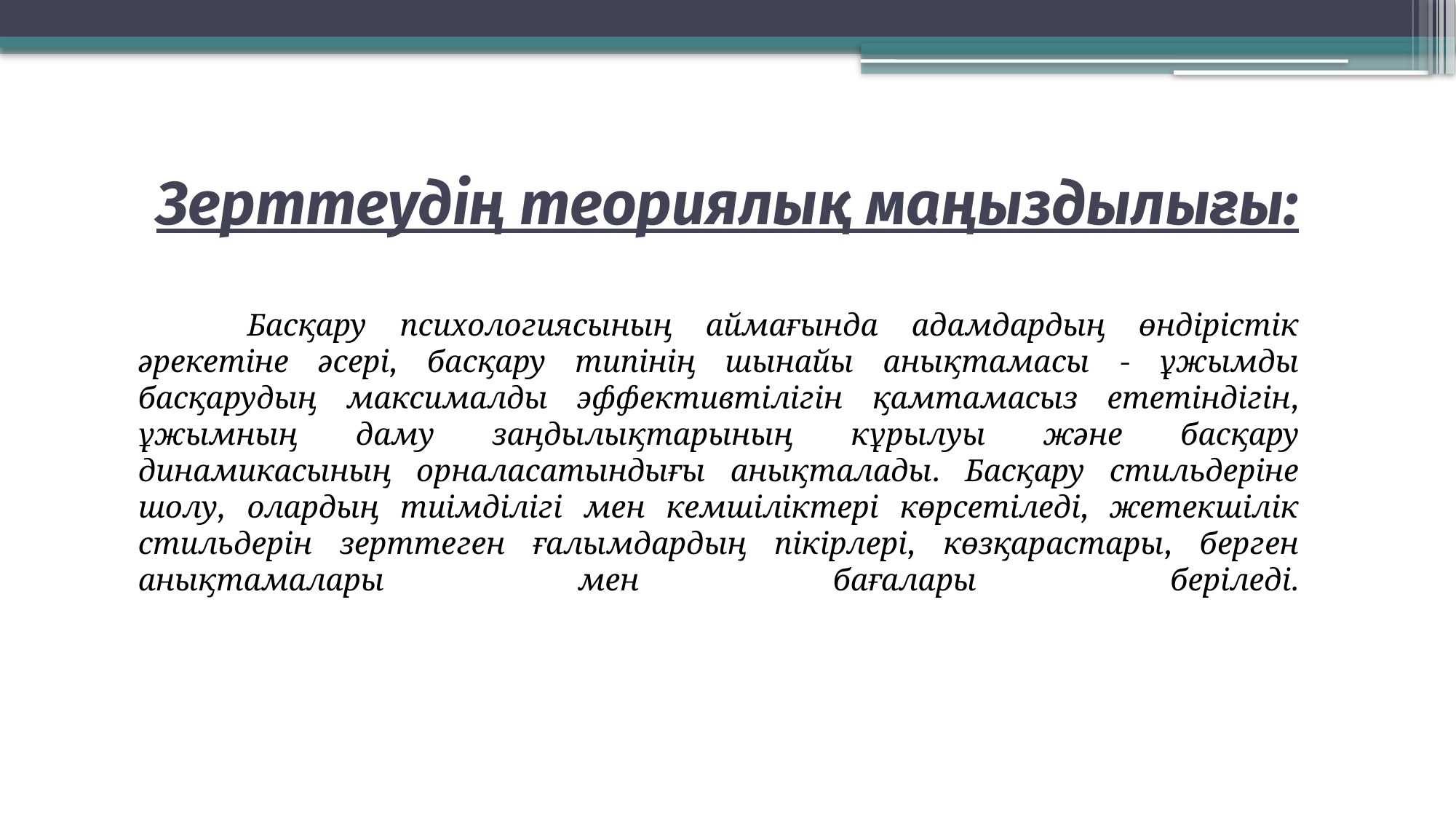

# Зерттеудің теориялық маңыздылығы:
	Басқару психологиясының аймағында адамдардың өндірістік әрекетіне әсері, басқару типінің шынайы анықтамасы - ұжымды басқарудың максималды эффективтілігін қамтамасыз ететіндігін, ұжымның даму заңдылықтарының кұрылуы және басқару динамикасының орналасатындығы анықталады. Басқару стильдеріне шолу, олардың тиімділігі мен кемшіліктері көрсетіледі, жетекшілік стильдерін зерттеген ғалымдардың пікірлері, көзқарастары, берген анықтамалары мен бағалары беріледі.